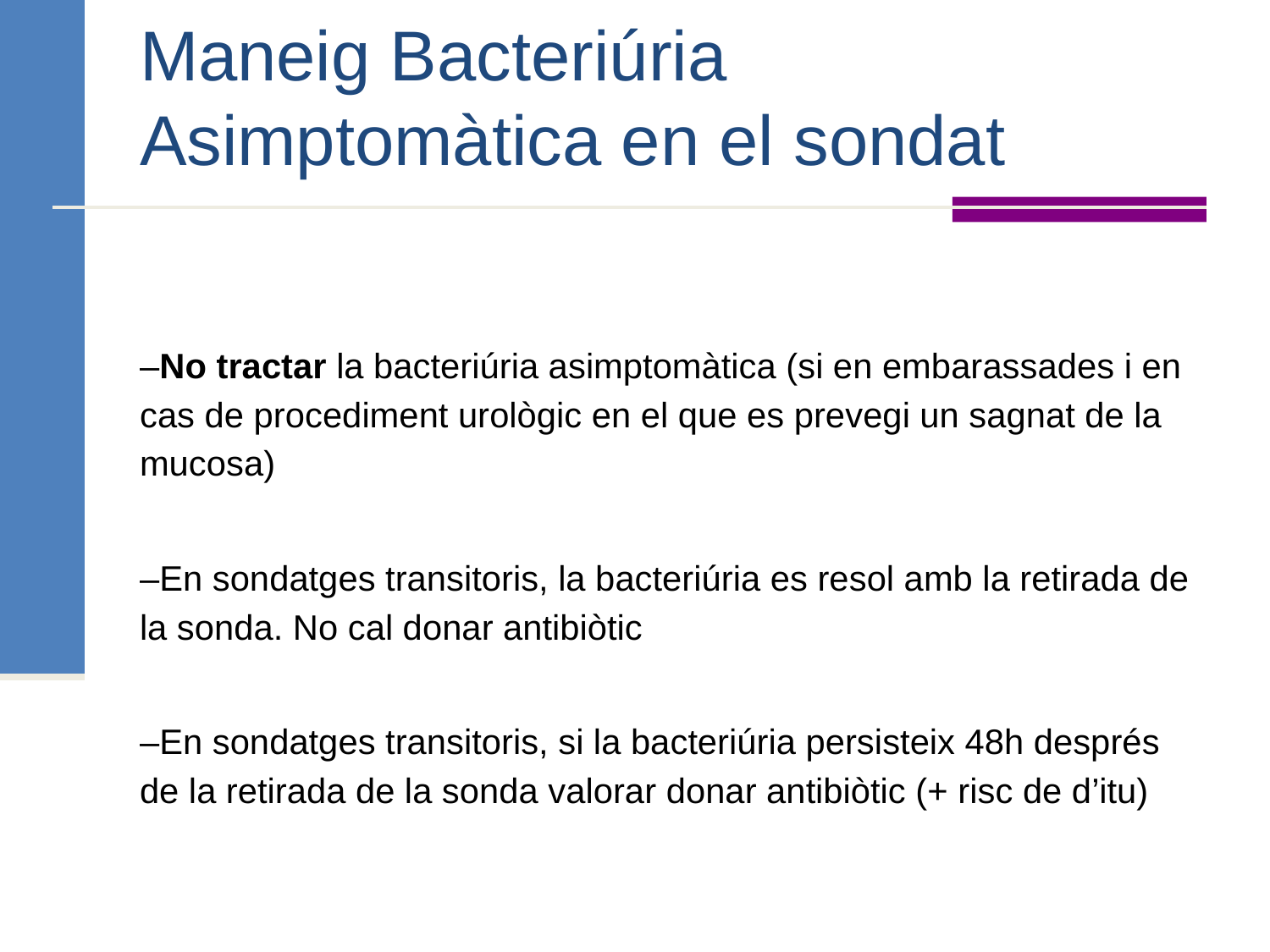

# Maneig Bacteriúria Asimptomàtica en el sondat

–No tractar la bacteriúria asimptomàtica (si en embarassades i en cas de procediment urològic en el que es prevegi un sagnat de la mucosa)

–En sondatges transitoris, la bacteriúria es resol amb la retirada de la sonda. No cal donar antibiòtic

–En sondatges transitoris, si la bacteriúria persisteix 48h després de la retirada de la sonda valorar donar antibiòtic (+ risc de d’itu)